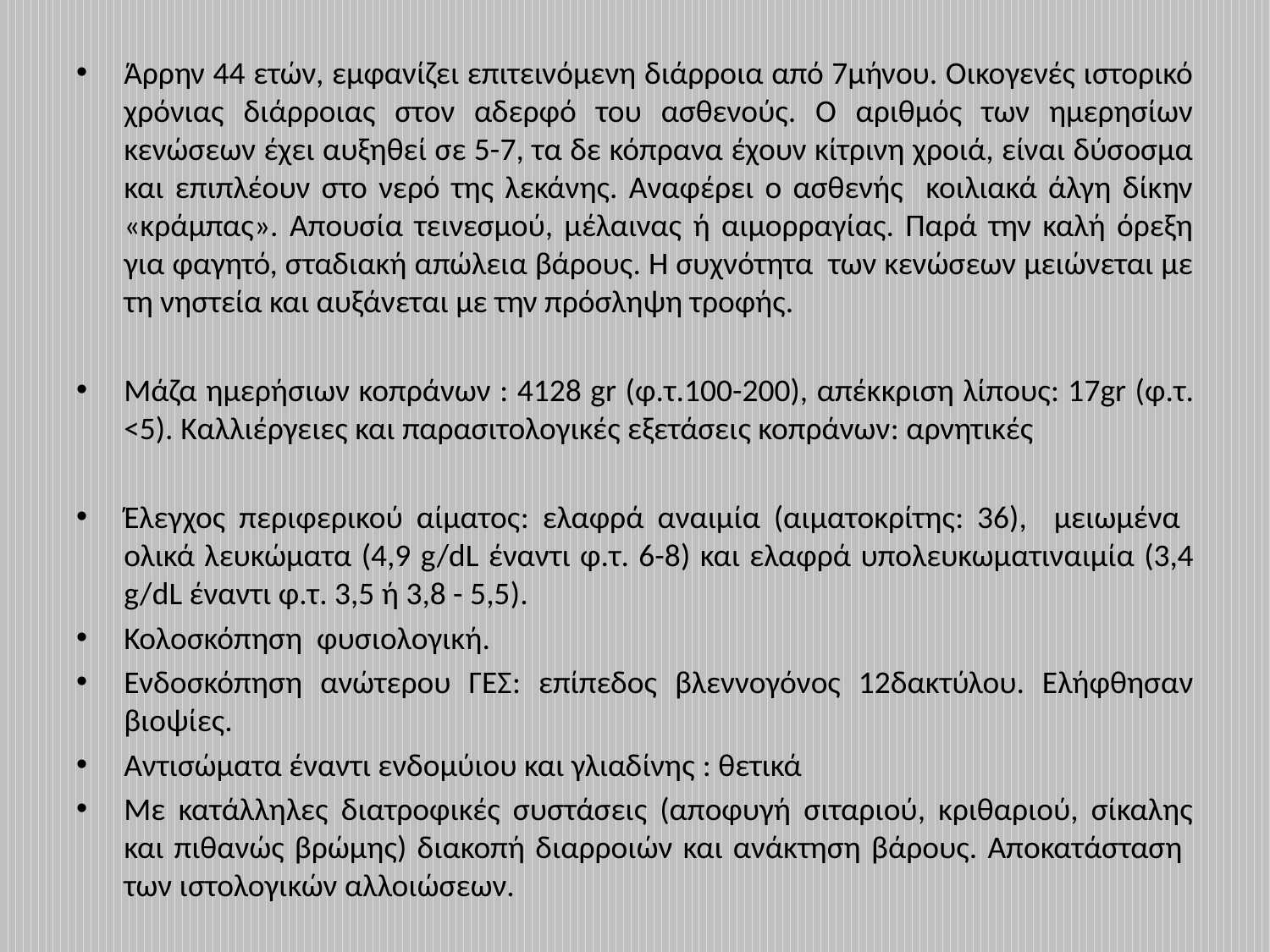

Άρρην 44 ετών, εμφανίζει επιτεινόμενη διάρροια από 7μήνου. Οικογενές ιστορικό χρόνιας διάρροιας στον αδερφό του ασθενούς. Ο αριθμός των ημερησίων κενώσεων έχει αυξηθεί σε 5-7, τα δε κόπρανα έχουν κίτρινη χροιά, είναι δύσοσμα και επιπλέουν στο νερό της λεκάνης. Αναφέρει ο ασθενής  κοιλιακά άλγη δίκην «κράμπας». Απουσία τεινεσμού, μέλαινας ή αιμορραγίας. Παρά την καλή όρεξη για φαγητό, σταδιακή απώλεια βάρους. Η συχνότητα  των κενώσεων μειώνεται με τη νηστεία και αυξάνεται με την πρόσληψη τροφής.

Μάζα ημερήσιων κοπράνων : 4128 gr (φ.τ.100-200), απέκκριση λίπους: 17gr (φ.τ. <5). Καλλιέργειες και παρασιτολογικές εξετάσεις κοπράνων: αρνητικές

Έλεγχος περιφερικού αίματος: ελαφρά αναιμία (αιματοκρίτης: 36),  μειωμένα  ολικά λευκώματα (4,9 g/dL έναντι φ.τ. 6-8) και ελαφρά υπολευκωματιναιμία (3,4 g/dL έναντι φ.τ. 3,5 ή 3,8 - 5,5).
Κολοσκόπηση  φυσιολογική.
Ενδοσκόπηση ανώτερου ΓΕΣ: επίπεδος βλεννογόνος 12δακτύλου. Ελήφθησαν βιοψίες.
Αντισώματα έναντι ενδομύιου και γλιαδίνης : θετικά
Με κατάλληλες διατροφικές συστάσεις (αποφυγή σιταριού, κριθαριού, σίκαλης και πιθανώς βρώμης) διακοπή διαρροιών και ανάκτηση βάρους. Αποκατάσταση  των ιστολογικών αλλοιώσεων.